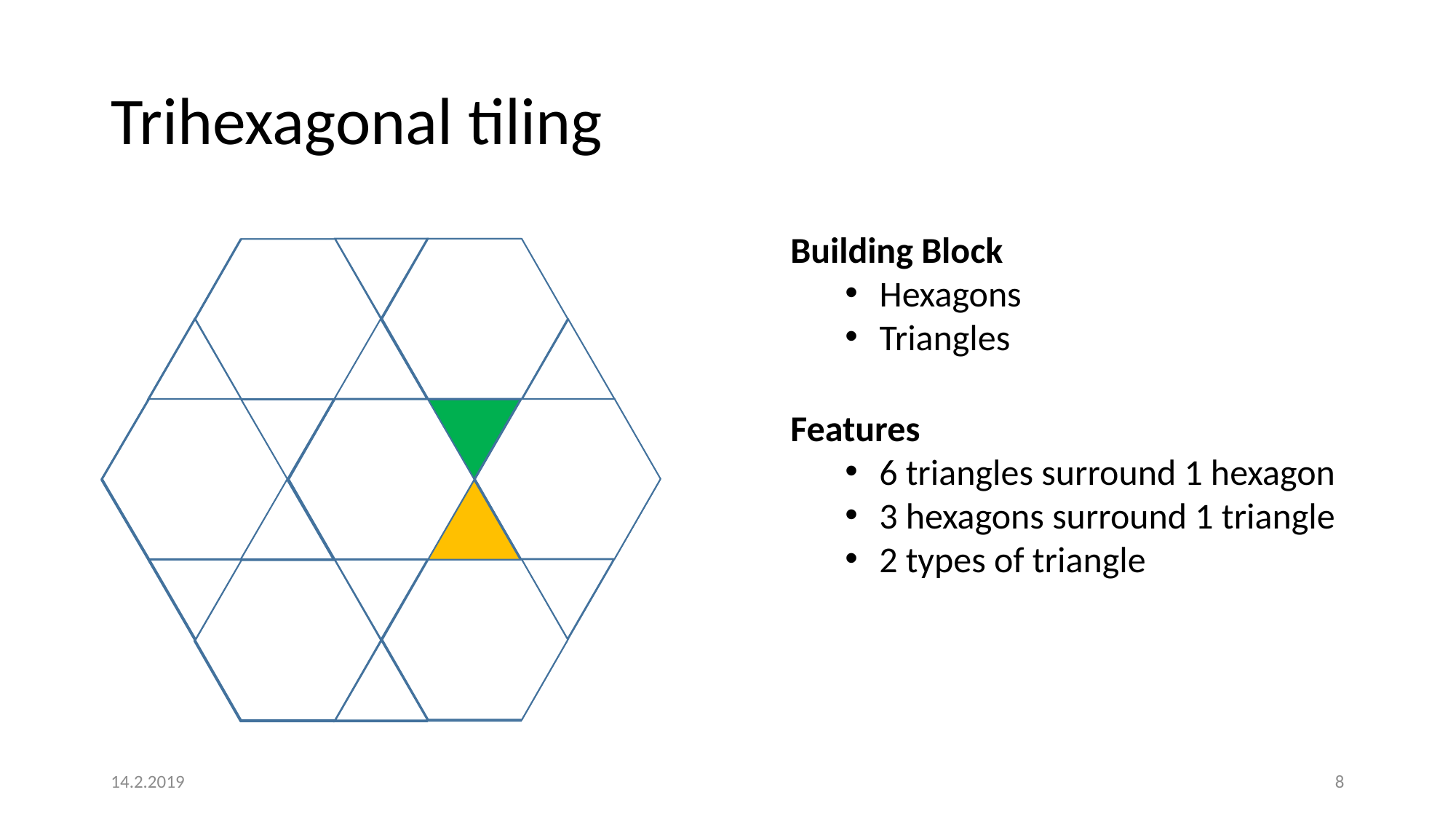

# Trihexagonal tiling
Building Block
Hexagons
Triangles

Features
6 triangles surround 1 hexagon
3 hexagons surround 1 triangle
2 types of triangle

14.2.2019
8